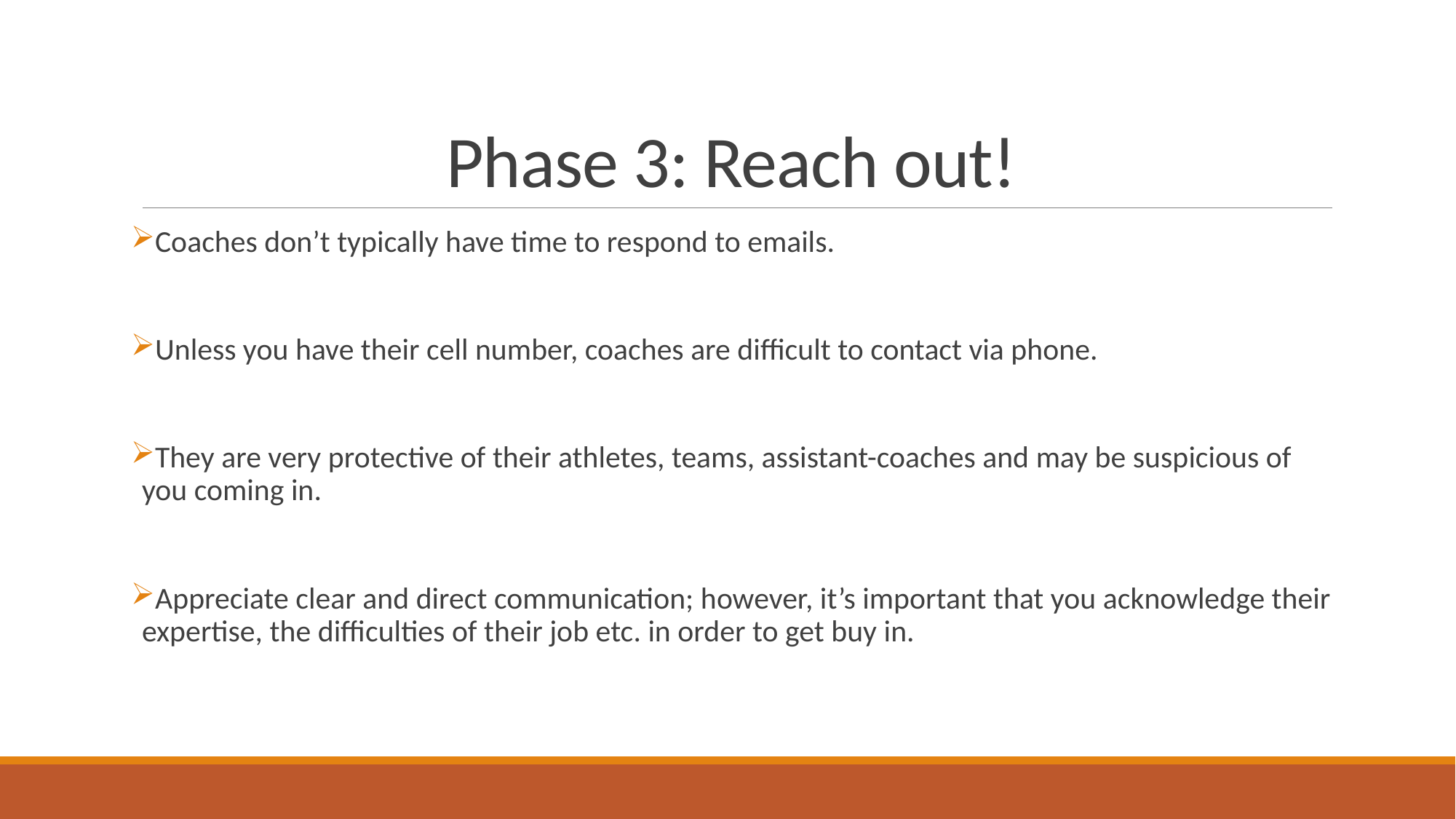

# Phase 3: Reach out!
Coaches don’t typically have time to respond to emails.

Unless you have their cell number, coaches are difficult to contact via phone.

They are very protective of their athletes, teams, assistant-coaches and may be suspicious of you coming in.

Appreciate clear and direct communication; however, it’s important that you acknowledge their expertise, the difficulties of their job etc. in order to get buy in.